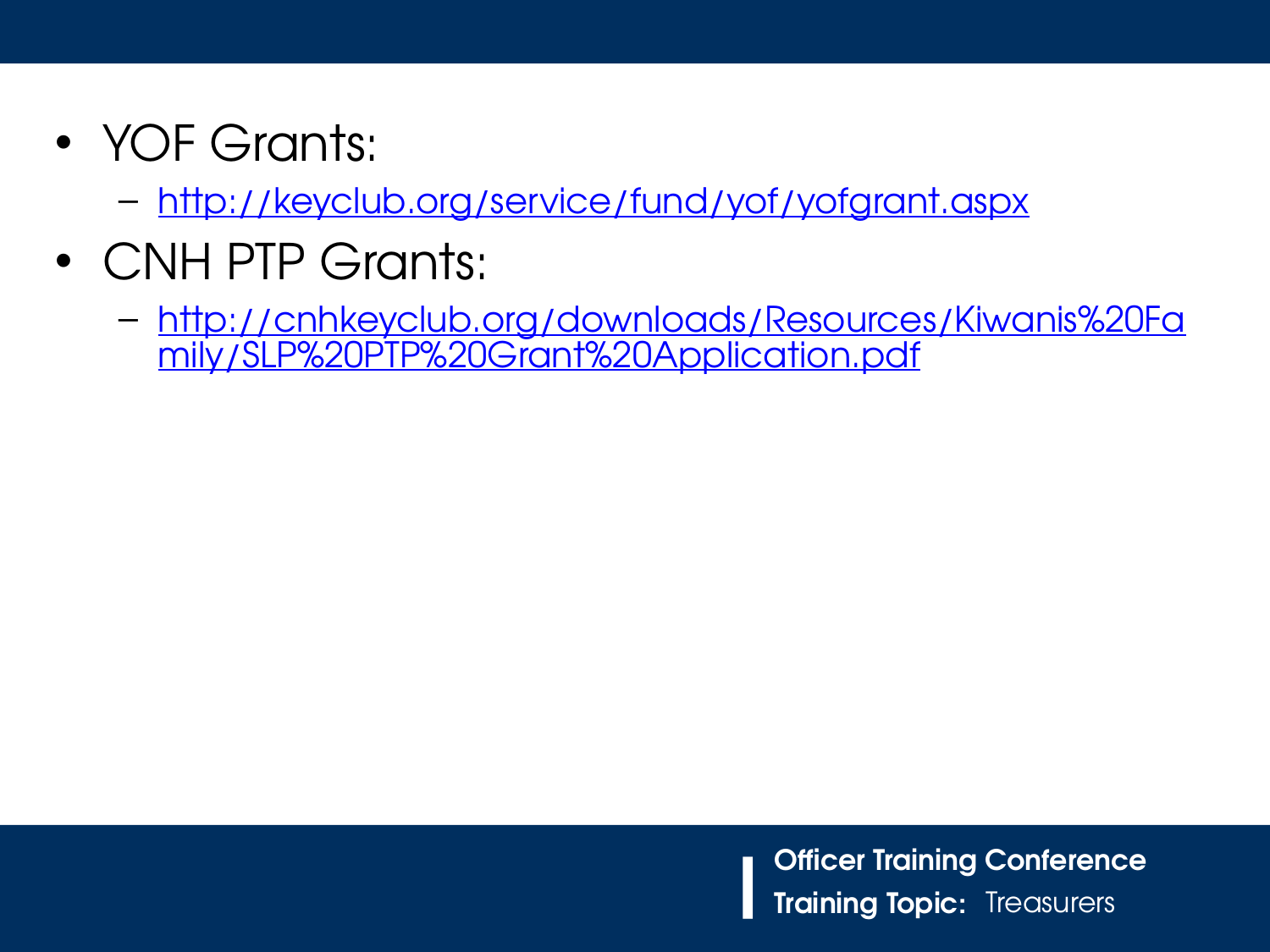

YOF Grants:
http://keyclub.org/service/fund/yof/yofgrant.aspx
CNH PTP Grants:
http://cnhkeyclub.org/downloads/Resources/Kiwanis%20Family/SLP%20PTP%20Grant%20Application.pdf

Treasurers